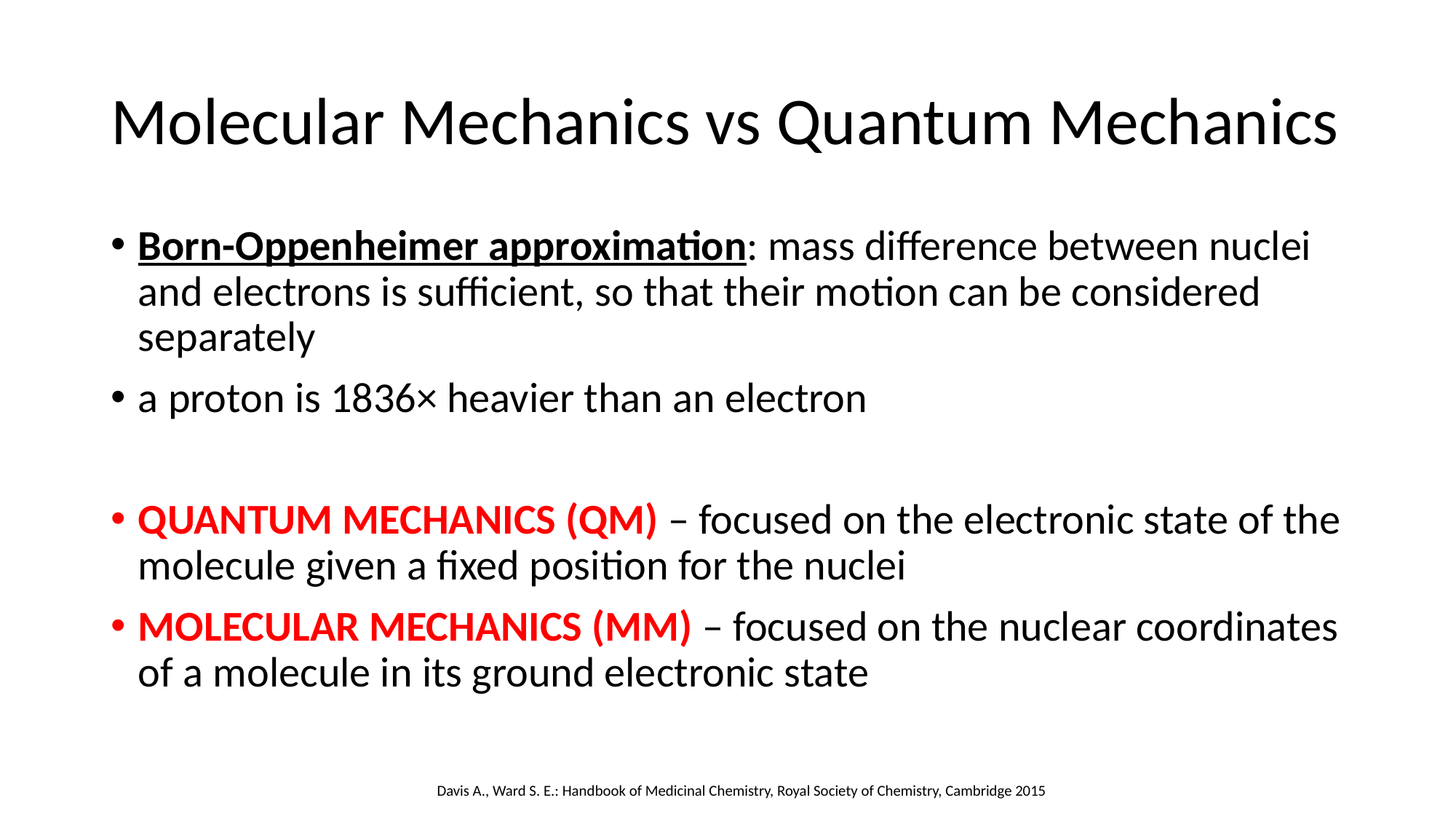

# Molecular Mechanics vs Quantum Mechanics
Born-Oppenheimer approximation: mass difference between nuclei and electrons is sufficient, so that their motion can be considered separately
a proton is 1836× heavier than an electron

QUANTUM MECHANICS (QM) – focused on the electronic state of the molecule given a fixed position for the nuclei
MOLECULAR MECHANICS (MM) – focused on the nuclear coordinates of a molecule in its ground electronic state
Davis A., Ward S. E.: Handbook of Medicinal Chemistry, Royal Society of Chemistry, Cambridge 2015